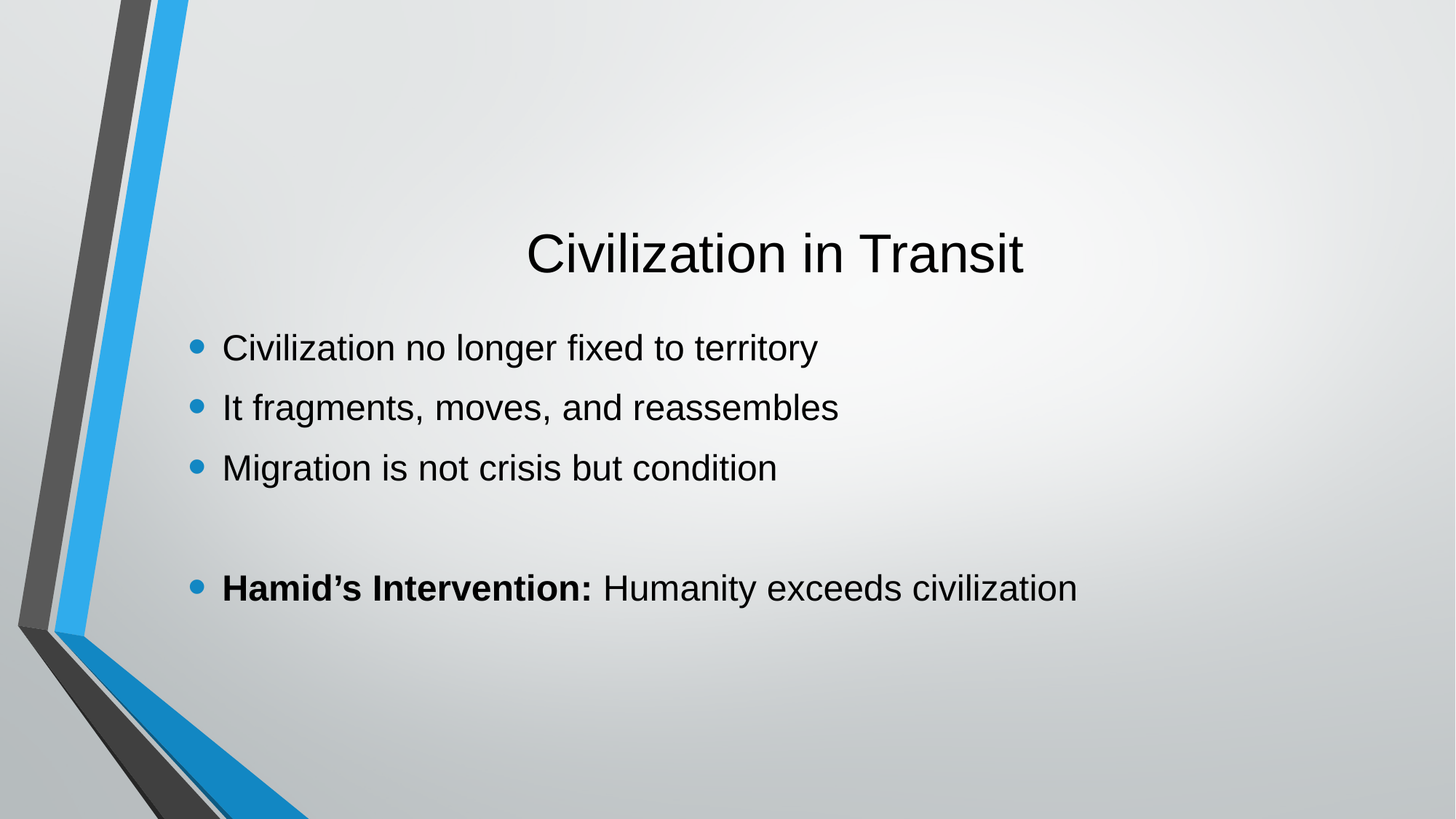

# Civilization in Transit

Civilization no longer fixed to territory
It fragments, moves, and reassembles
Migration is not crisis but condition

Hamid’s Intervention: Humanity exceeds civilization